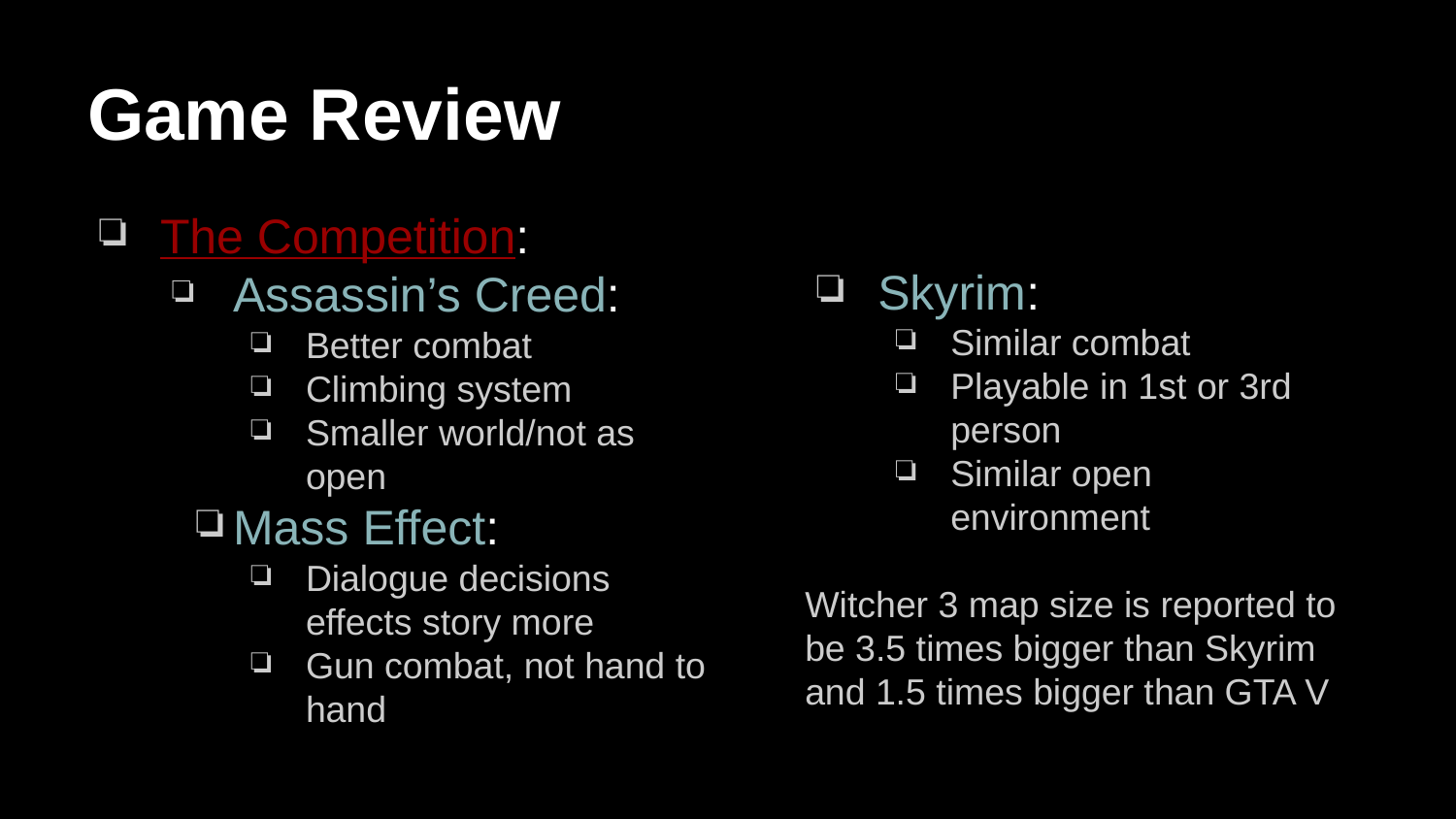

# Game Review
The Competition:
Assassin’s Creed:
Better combat
Climbing system
Smaller world/not as open
Mass Effect:
Dialogue decisions effects story more
Gun combat, not hand to hand
Skyrim:
Similar combat
Playable in 1st or 3rd person
Similar open environment

Witcher 3 map size is reported to be 3.5 times bigger than Skyrim and 1.5 times bigger than GTA V